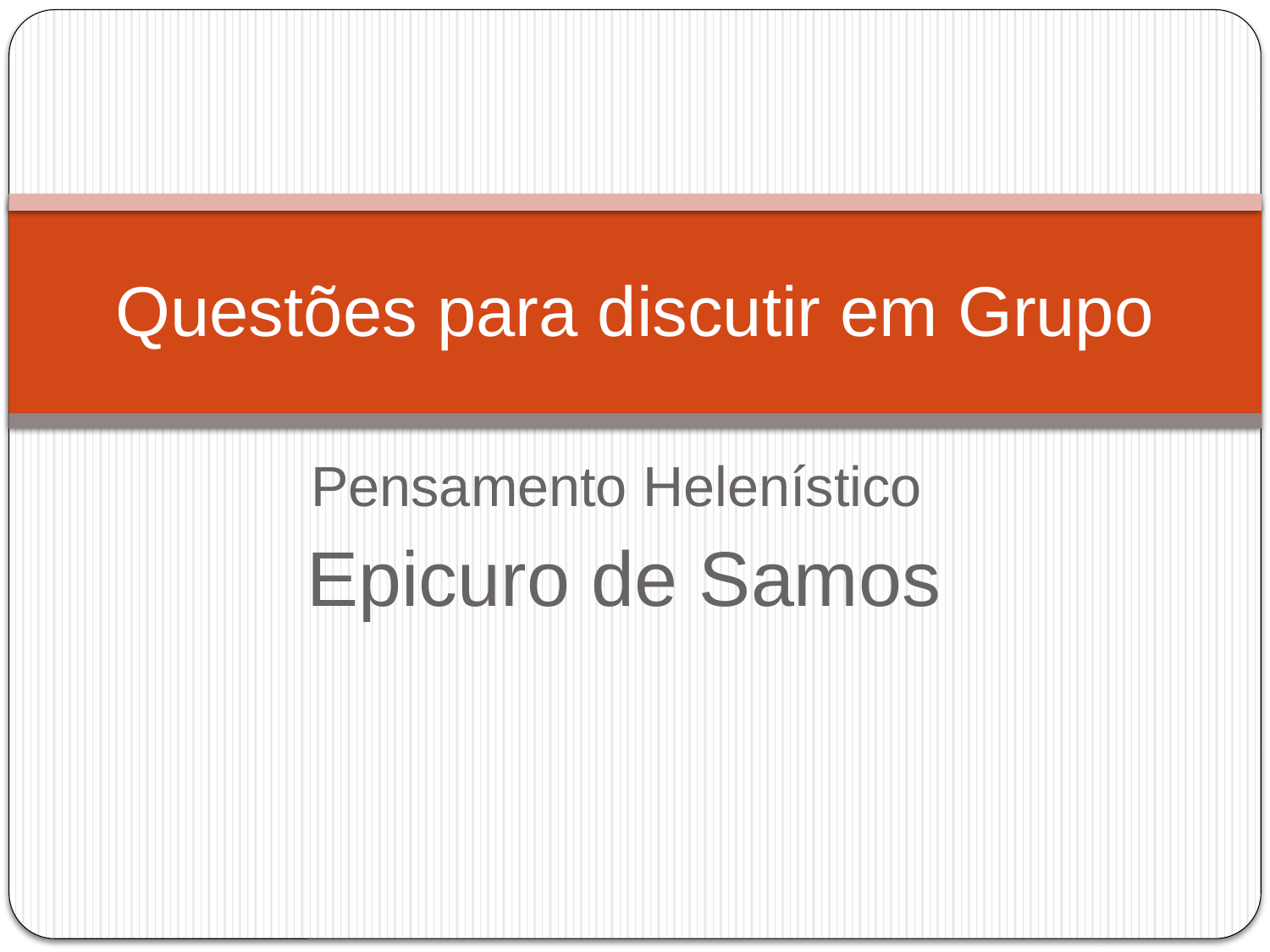

# Questões para discutir em Grupo
Pensamento Helenístico
Epicuro de Samos